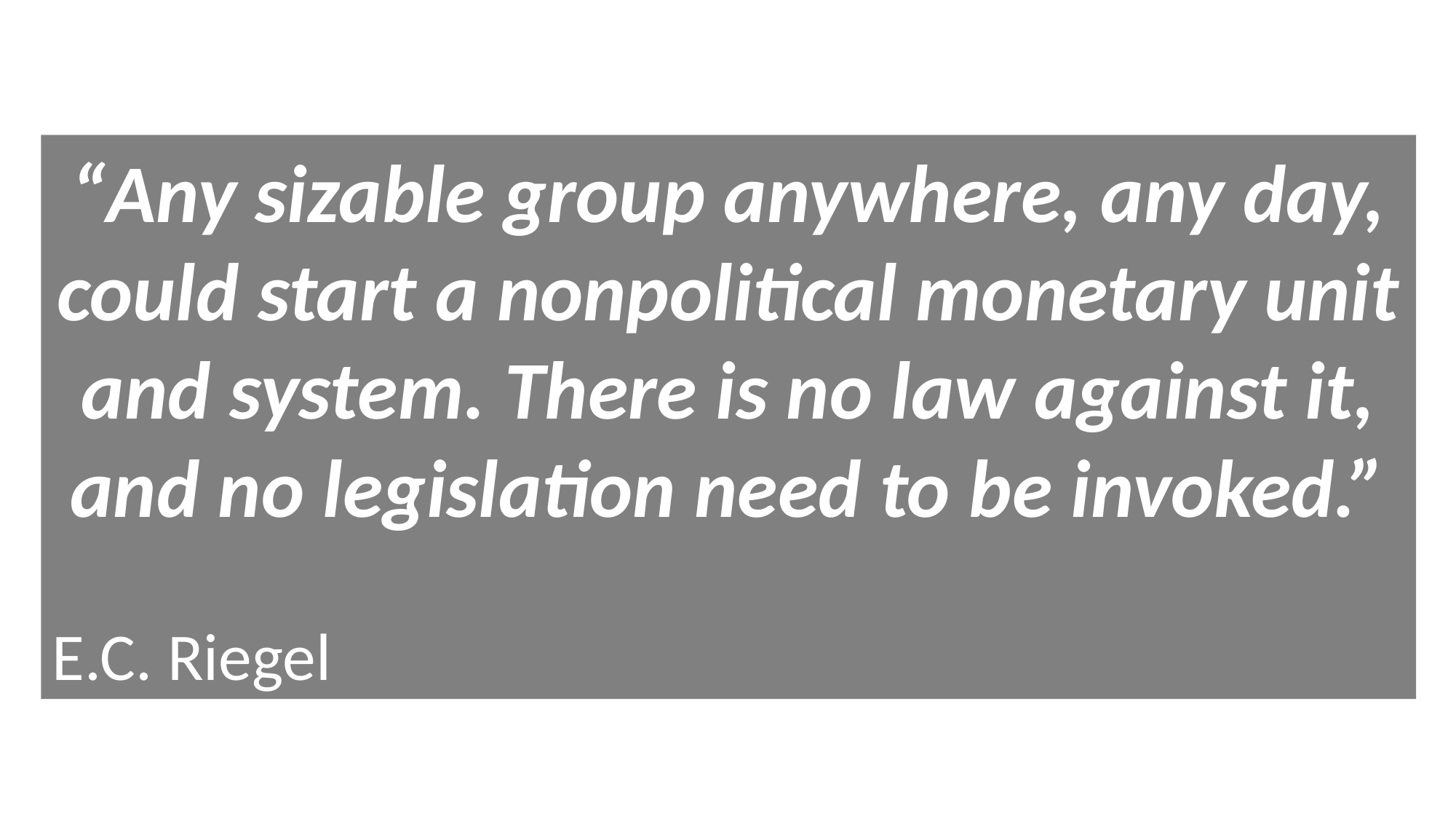

“Any sizable group anywhere, any day, could start a nonpolitical monetary unit and system. There is no law against it, and no legislation need to be invoked.”

E.C. Riegel